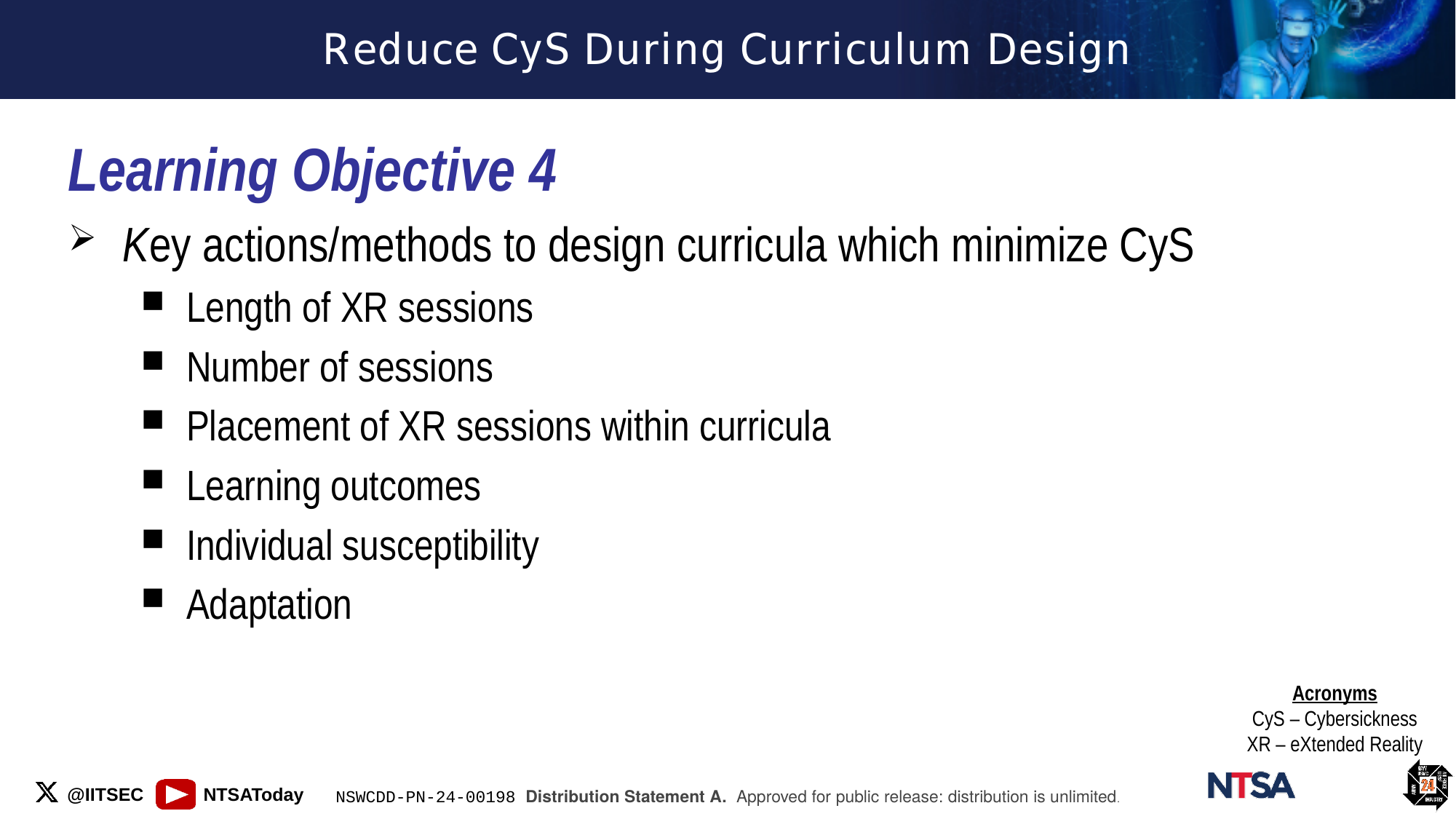

# Reduce CyS During Curriculum Design
Learning Objective 4
Key actions/methods to design curricula which minimize CyS
Length of XR sessions
Number of sessions
Placement of XR sessions within curricula
Learning outcomes
Individual susceptibility
Adaptation
Acronyms
CyS – Cybersickness
XR – eXtended Reality